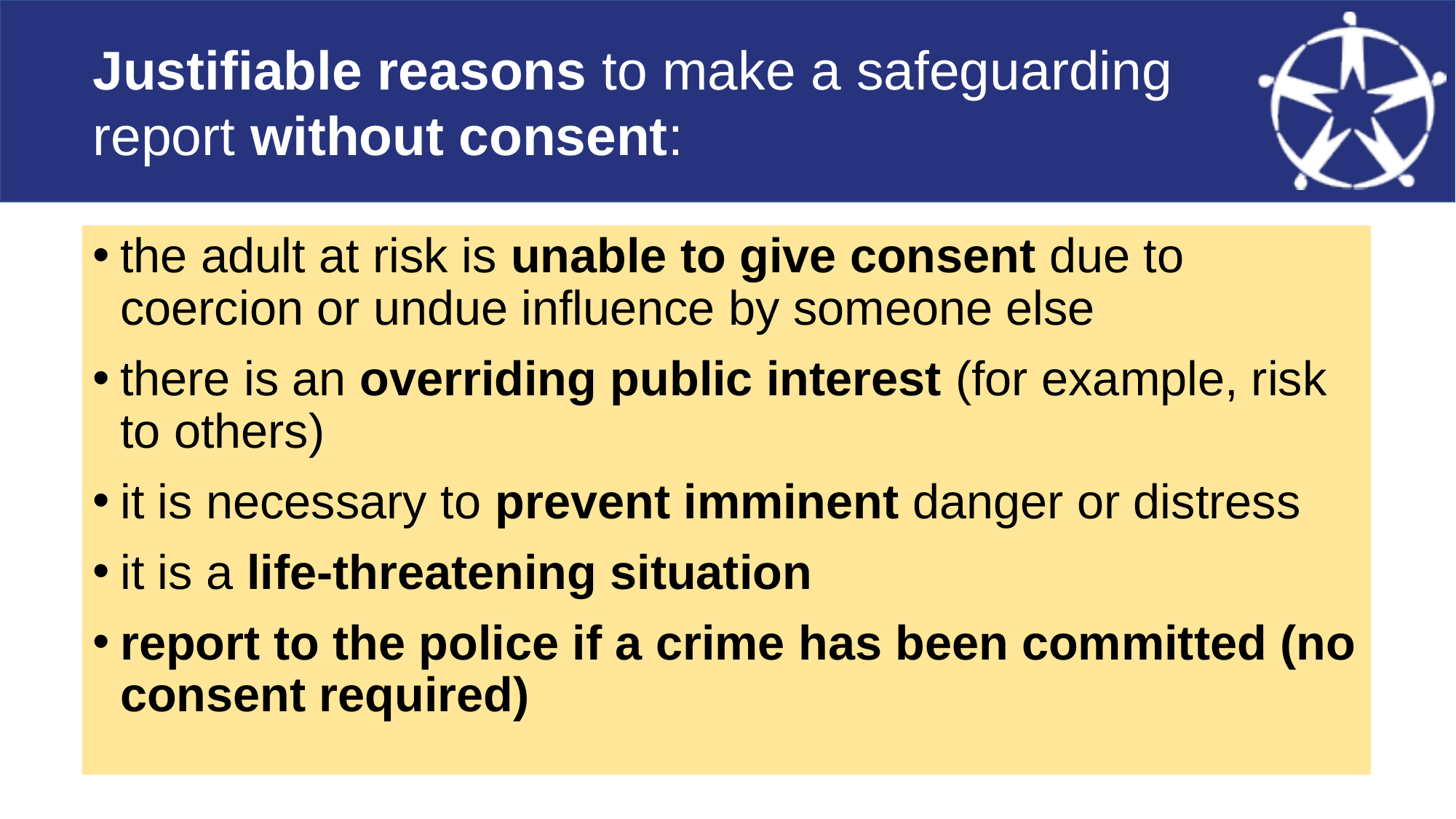

Justifiable reasons to make a safeguarding report without consent:
the adult at risk is unable to give consent due to coercion or undue influence by someone else
there is an overriding public interest (for example, risk to others)
it is necessary to prevent imminent danger or distress
it is a life-threatening situation
report to the police if a crime has been committed (no consent required)